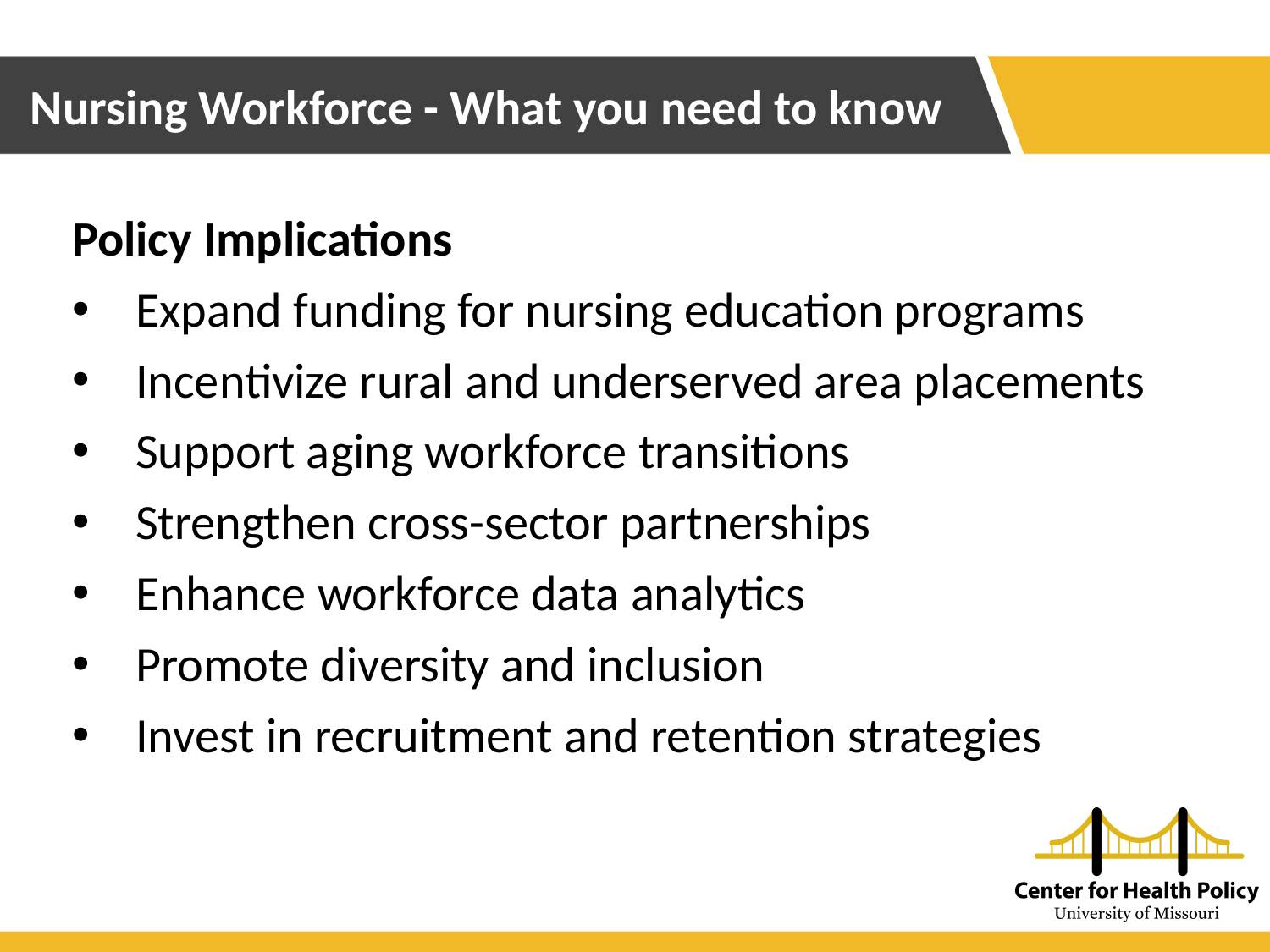

Nursing Workforce - What you need to know
Policy Implications
Expand funding for nursing education programs
Incentivize rural and underserved area placements
Support aging workforce transitions
Strengthen cross-sector partnerships
Enhance workforce data analytics
Promote diversity and inclusion
Invest in recruitment and retention strategies